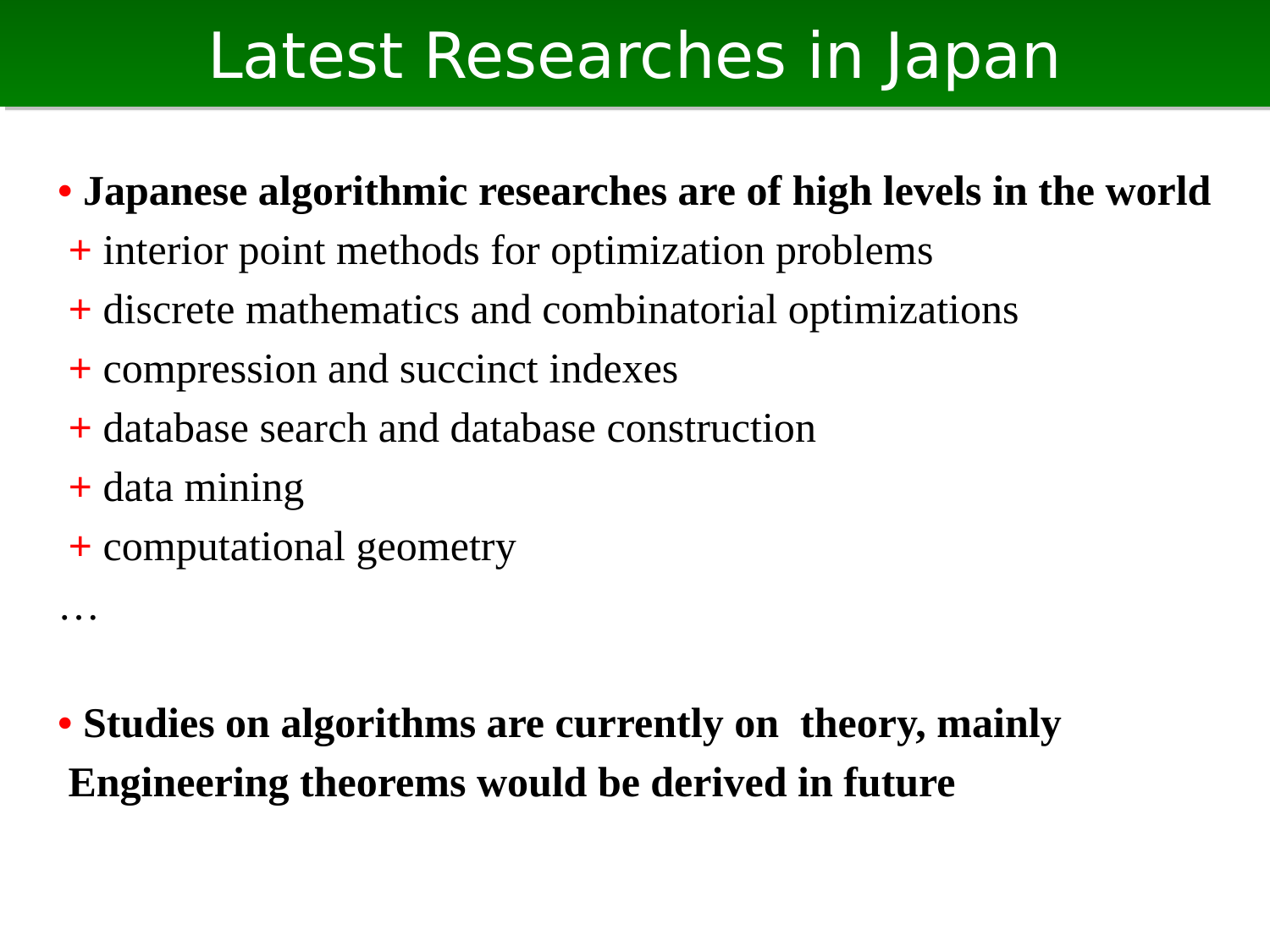

# Latest Researches in Japan
• Japanese algorithmic researches are of high levels in the world
 + interior point methods for optimization problems
 + discrete mathematics and combinatorial optimizations
 + compression and succinct indexes
 + database search and database construction
 + data mining
 + computational geometry
…

• Studies on algorithms are currently on  theory, mainly
 Engineering theorems would be derived in future